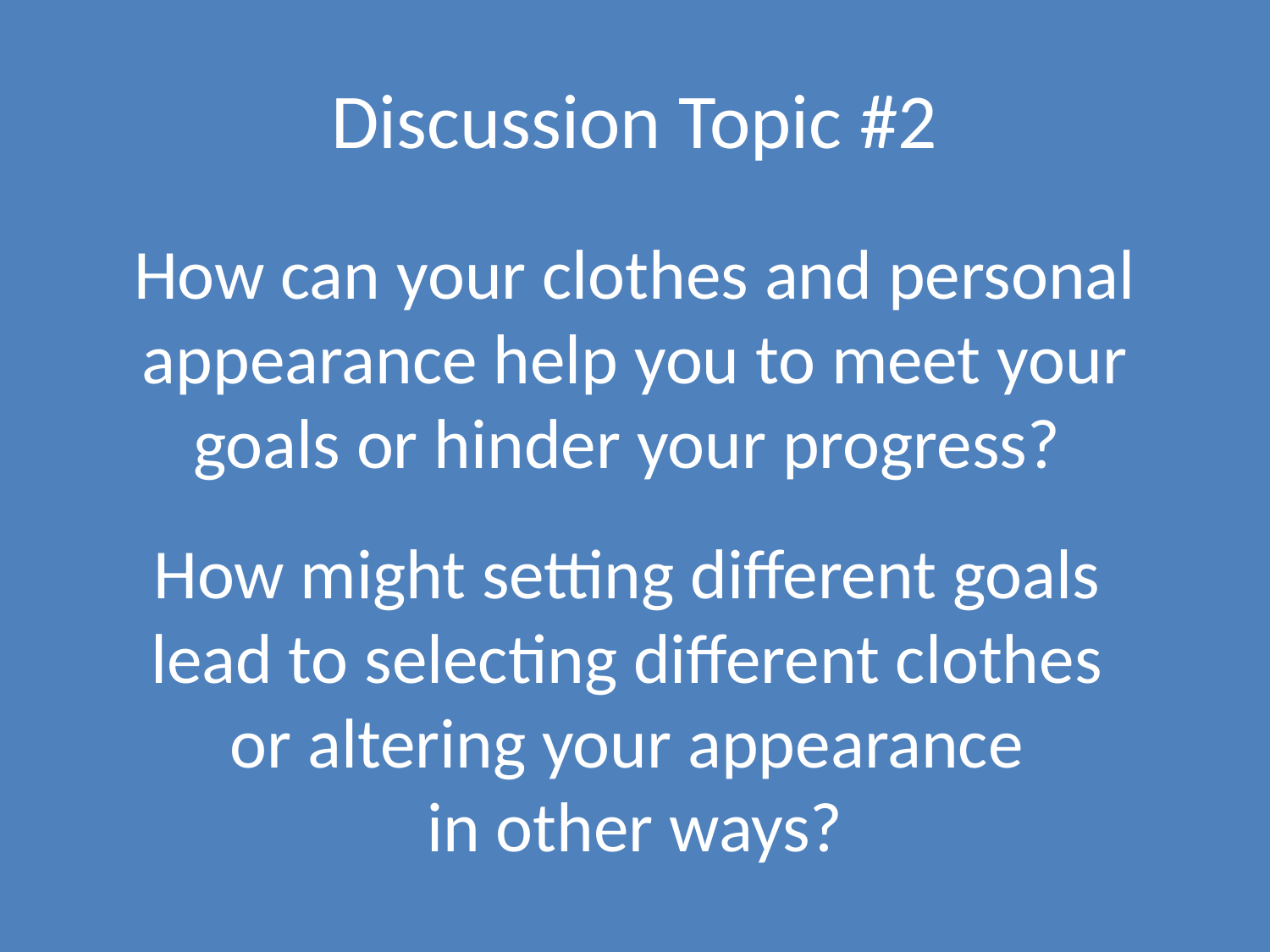

# Discussion Topic #2
How can your clothes and personal appearance help you to meet your goals or hinder your progress?
How might setting different goals
lead to selecting different clothes
or altering your appearance
in other ways?